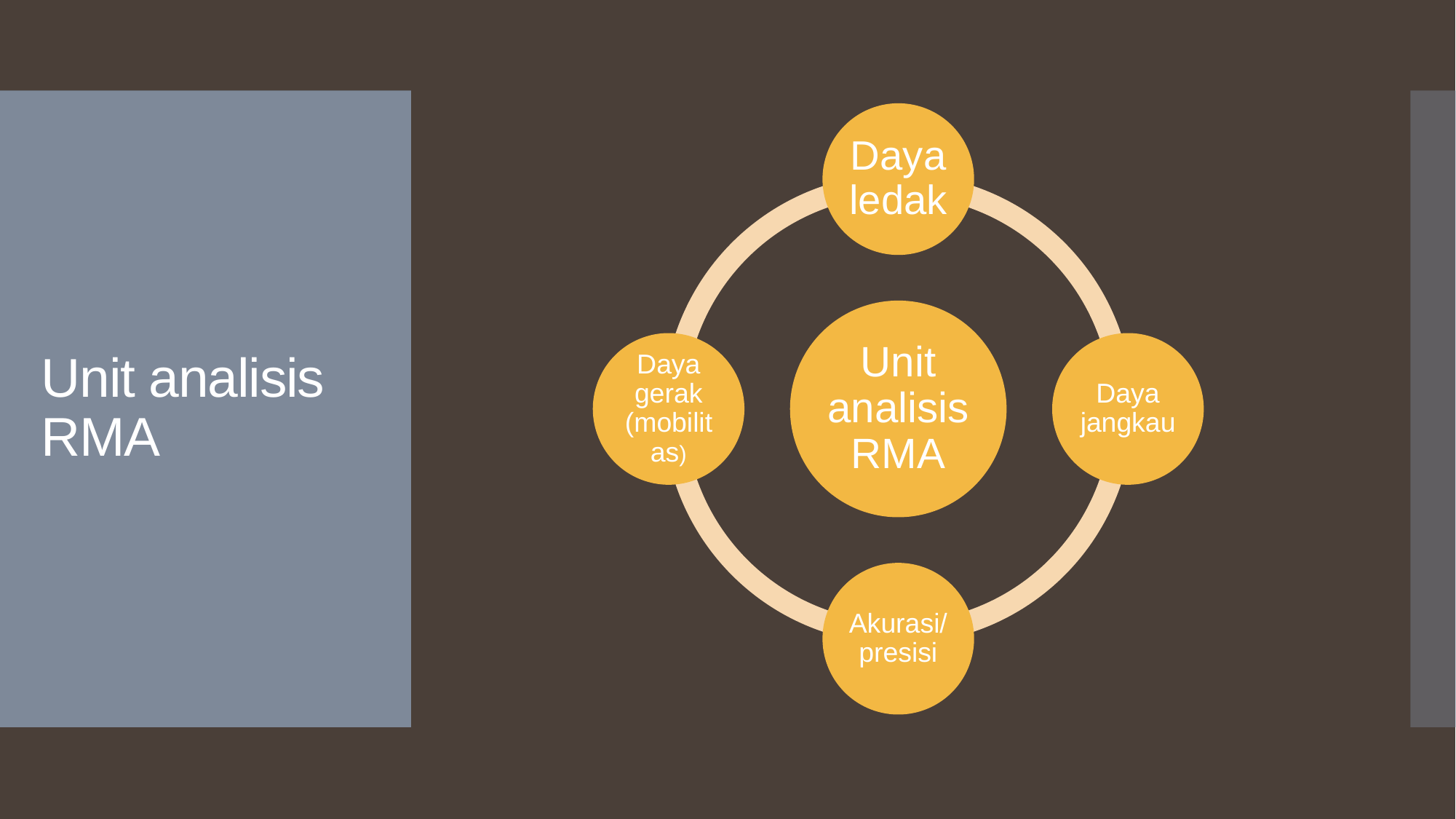

Unit analisis RMA
Daya ledak
Daya jangkau
Akurasi/presisi
Daya gerak (mobilitas)
# Unit analisis RMA